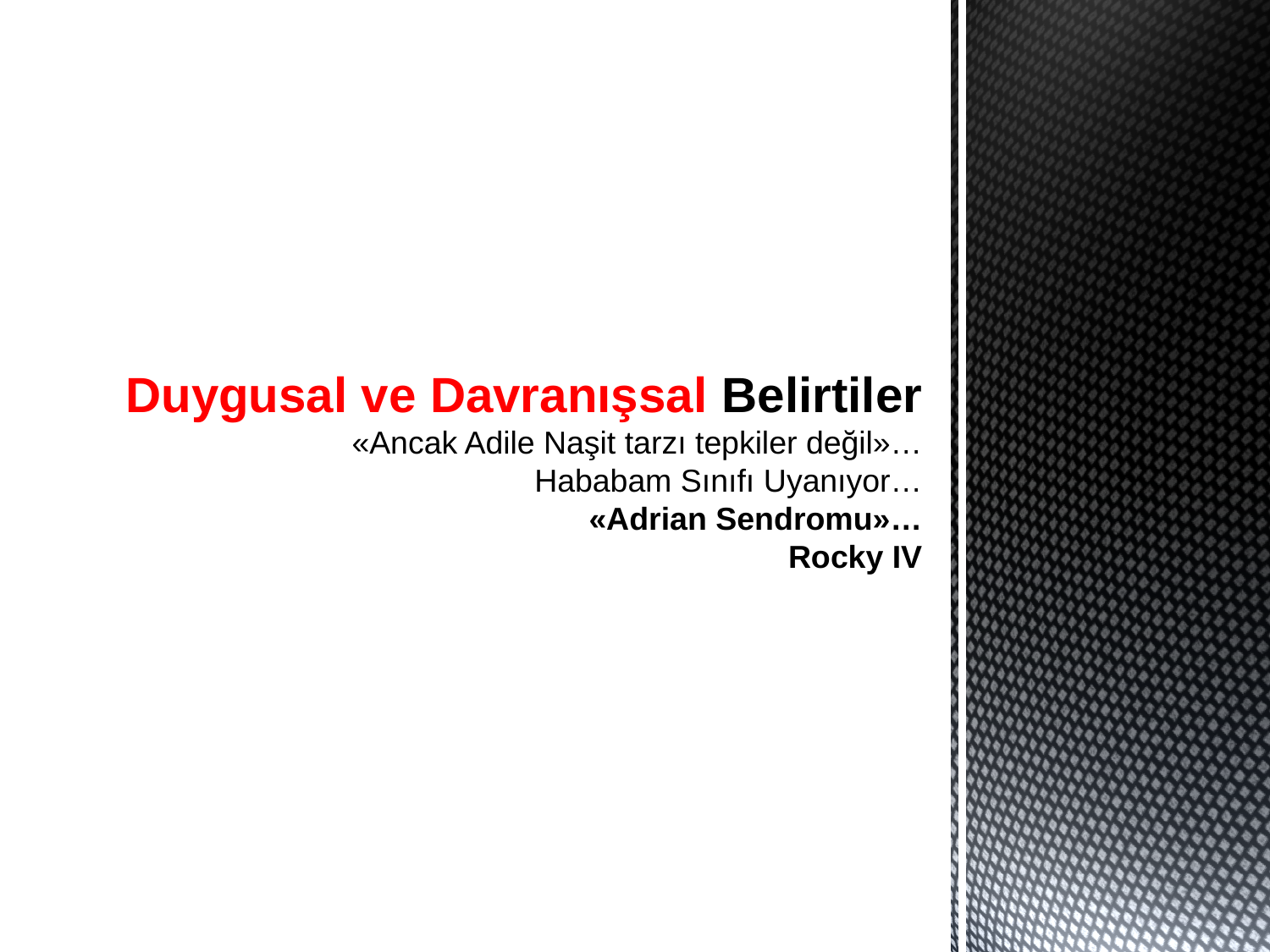

# Duygusal ve Davranışsal Belirtiler «Ancak Adile Naşit tarzı tepkiler değil»… Hababam Sınıfı Uyanıyor… «Adrian Sendromu»… Rocky IV